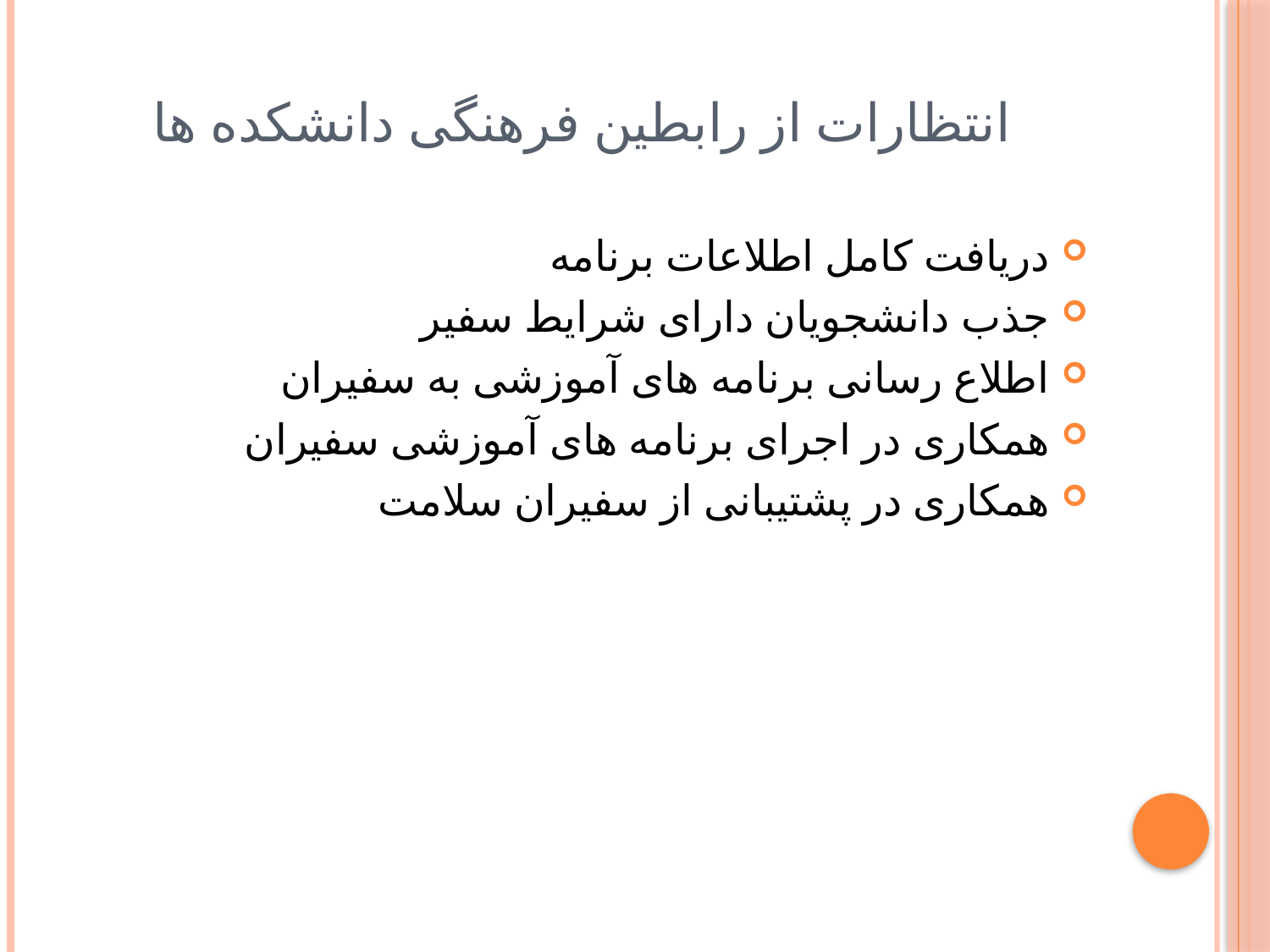

# انتظارات از رابطین فرهنگی دانشکده ها
دریافت کامل اطلاعات برنامه
جذب دانشجویان دارای شرایط سفیر
اطلاع رسانی برنامه های آموزشی به سفیران
همکاری در اجرای برنامه های آموزشی سفیران
همکاری در پشتیبانی از سفیران سلامت